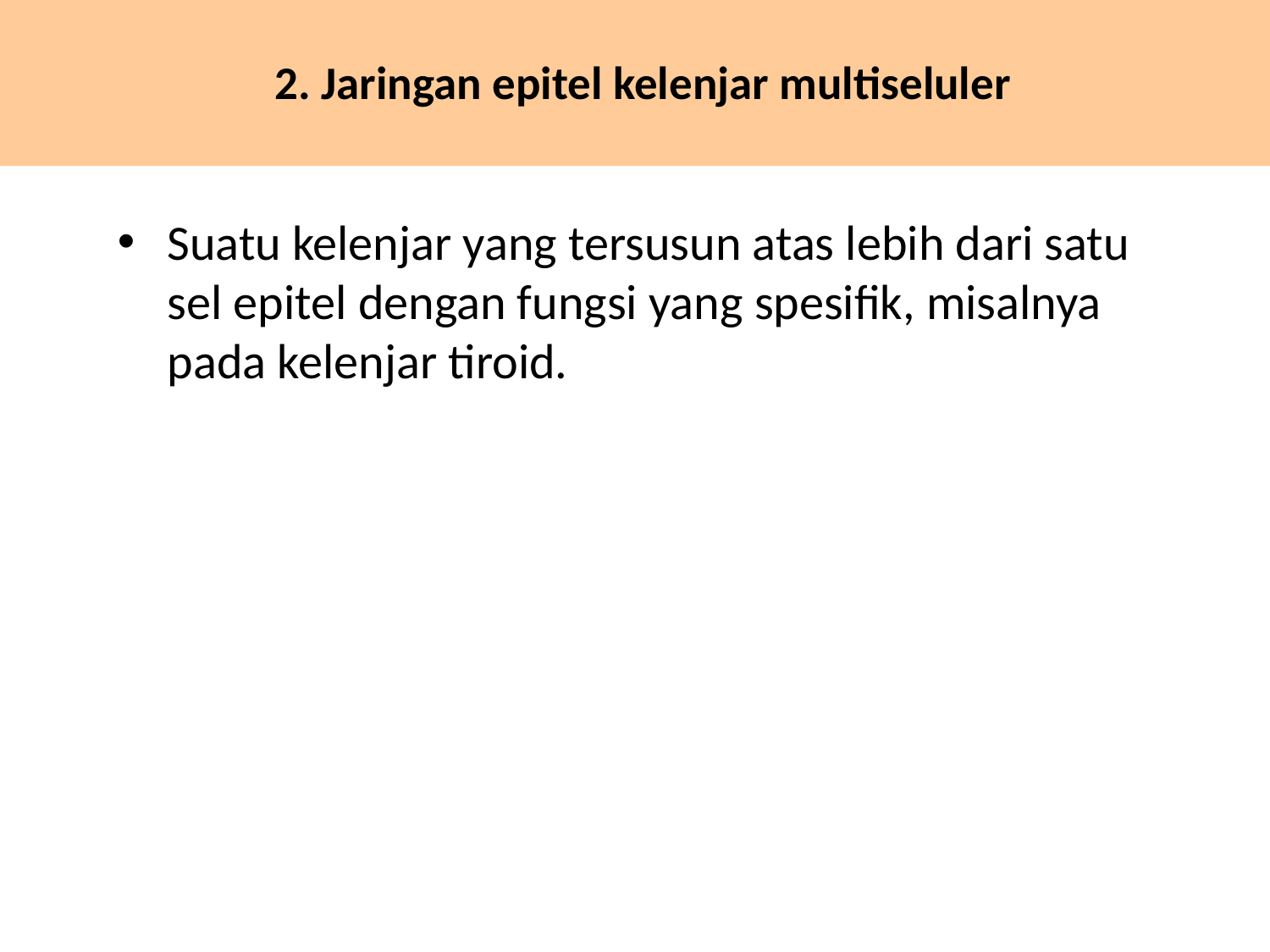

# 2. Jaringan epitel kelenjar multiseluler
Suatu kelenjar yang tersusun atas lebih dari satu sel epitel dengan fungsi yang spesifik, misalnya pada kelenjar tiroid.